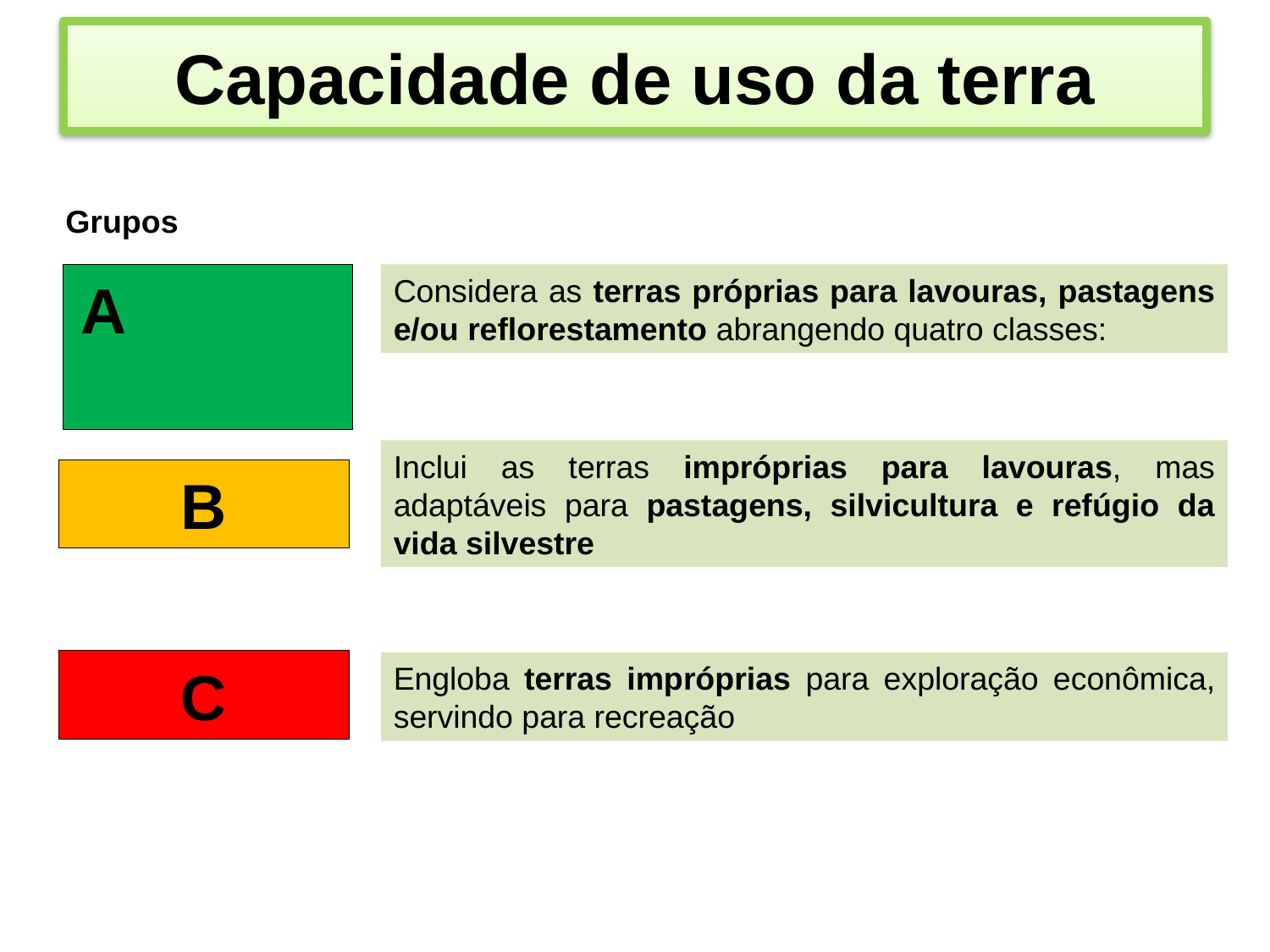

# Capacidade de uso da terra
Grupos
A
Considera as terras próprias para lavouras, pastagens e/ou reflorestamento abrangendo quatro classes:
Inclui as terras impróprias para lavouras, mas adaptáveis para pastagens, silvicultura e refúgio da vida silvestre
B
C
Engloba terras impróprias para exploração econômica, servindo para recreação